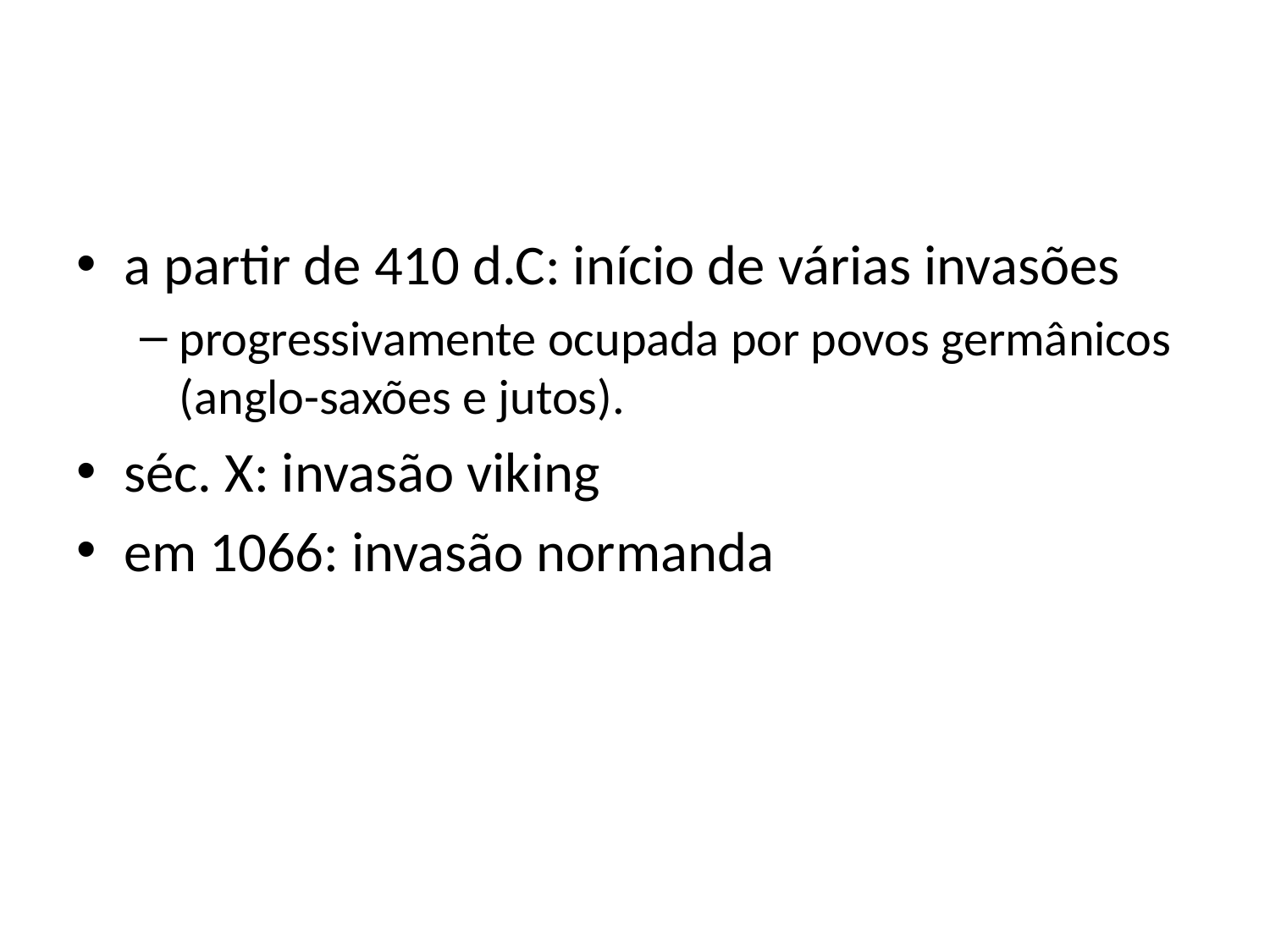

#
a partir de 410 d.C: início de várias invasões
progressivamente ocupada por povos germânicos (anglo-saxões e jutos).
séc. X: invasão viking
em 1066: invasão normanda